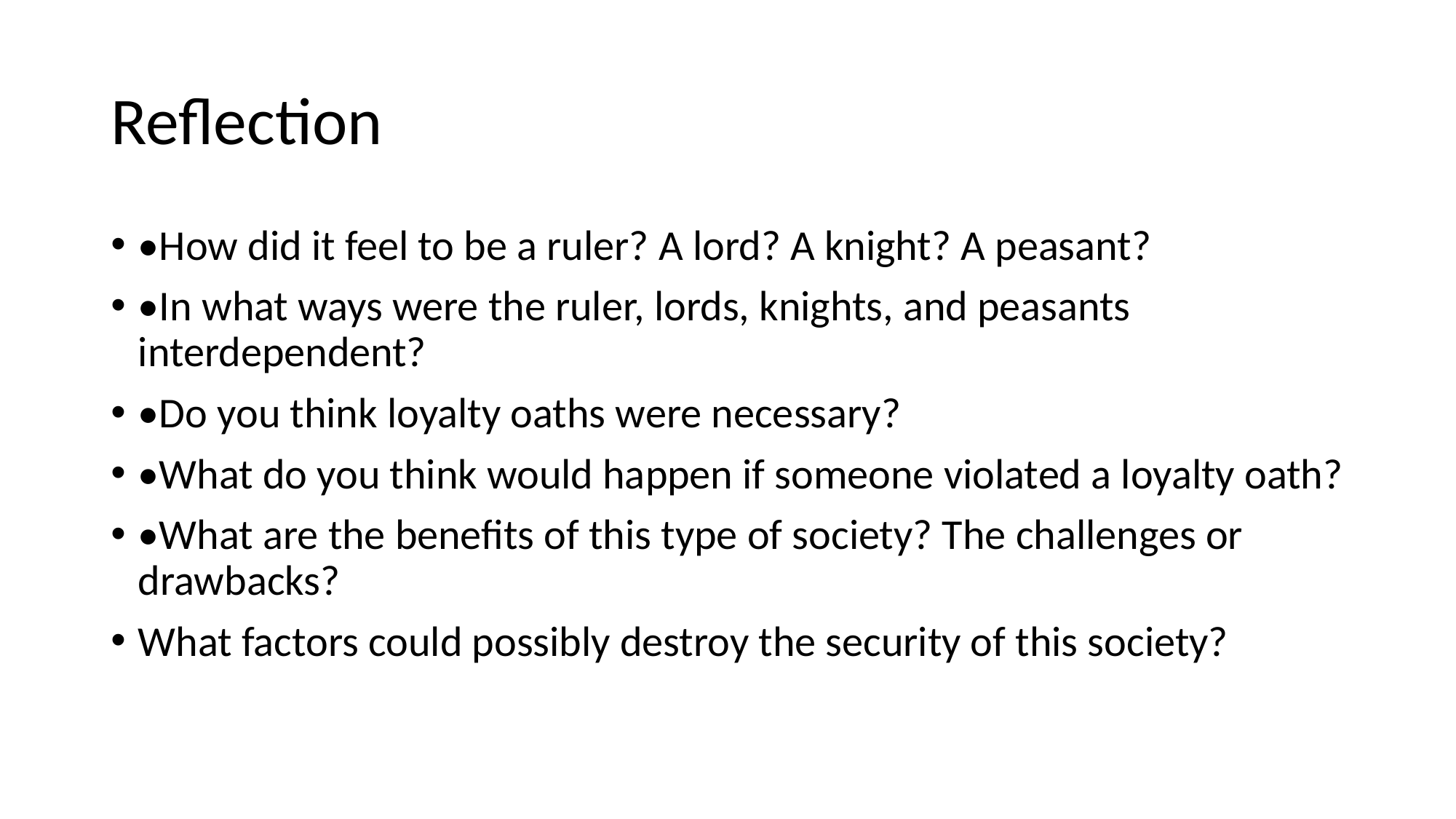

# Reflection
•How did it feel to be a ruler? A lord? A knight? A peasant?
•In what ways were the ruler, lords, knights, and peasants interdependent?
•Do you think loyalty oaths were necessary?
•What do you think would happen if someone violated a loyalty oath?
•What are the benefits of this type of society? The challenges or drawbacks?
What factors could possibly destroy the security of this society?